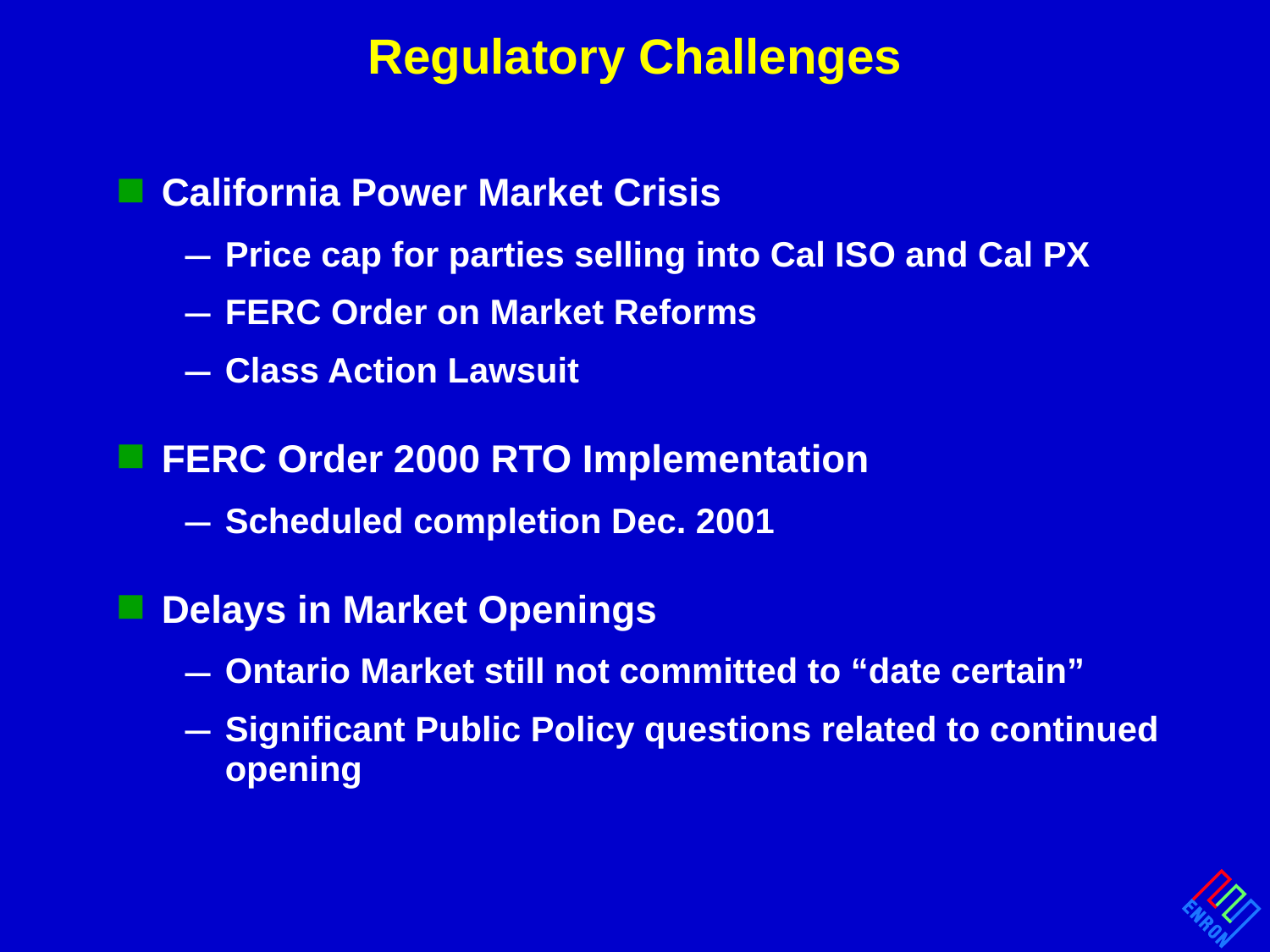

# Regulatory Challenges
California Power Market Crisis
Price cap for parties selling into Cal ISO and Cal PX
FERC Order on Market Reforms
Class Action Lawsuit
FERC Order 2000 RTO Implementation
Scheduled completion Dec. 2001
Delays in Market Openings
Ontario Market still not committed to “date certain”
Significant Public Policy questions related to continued opening